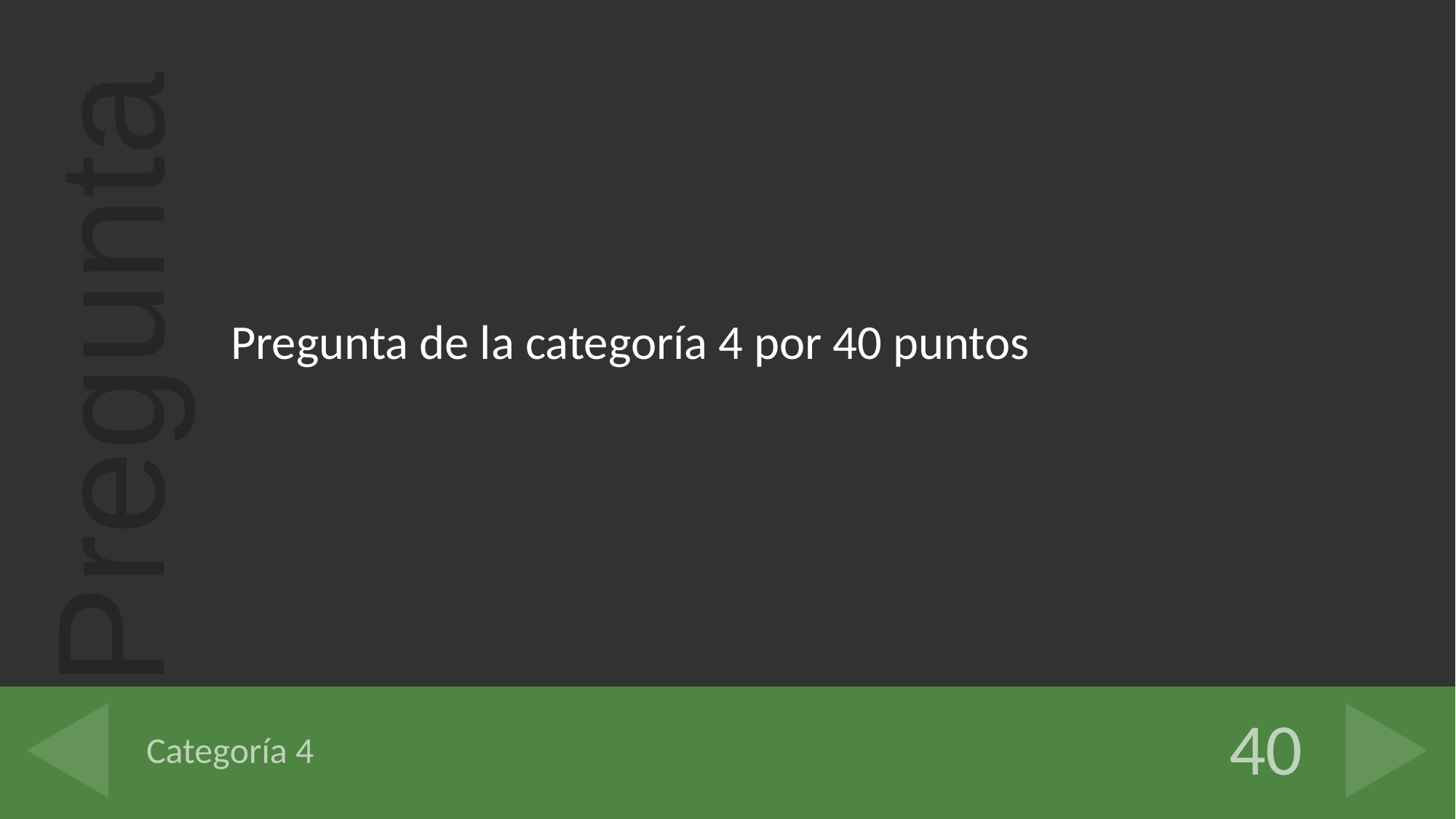

Pregunta de la categoría 4 por 40 puntos
# Categoría 4
40